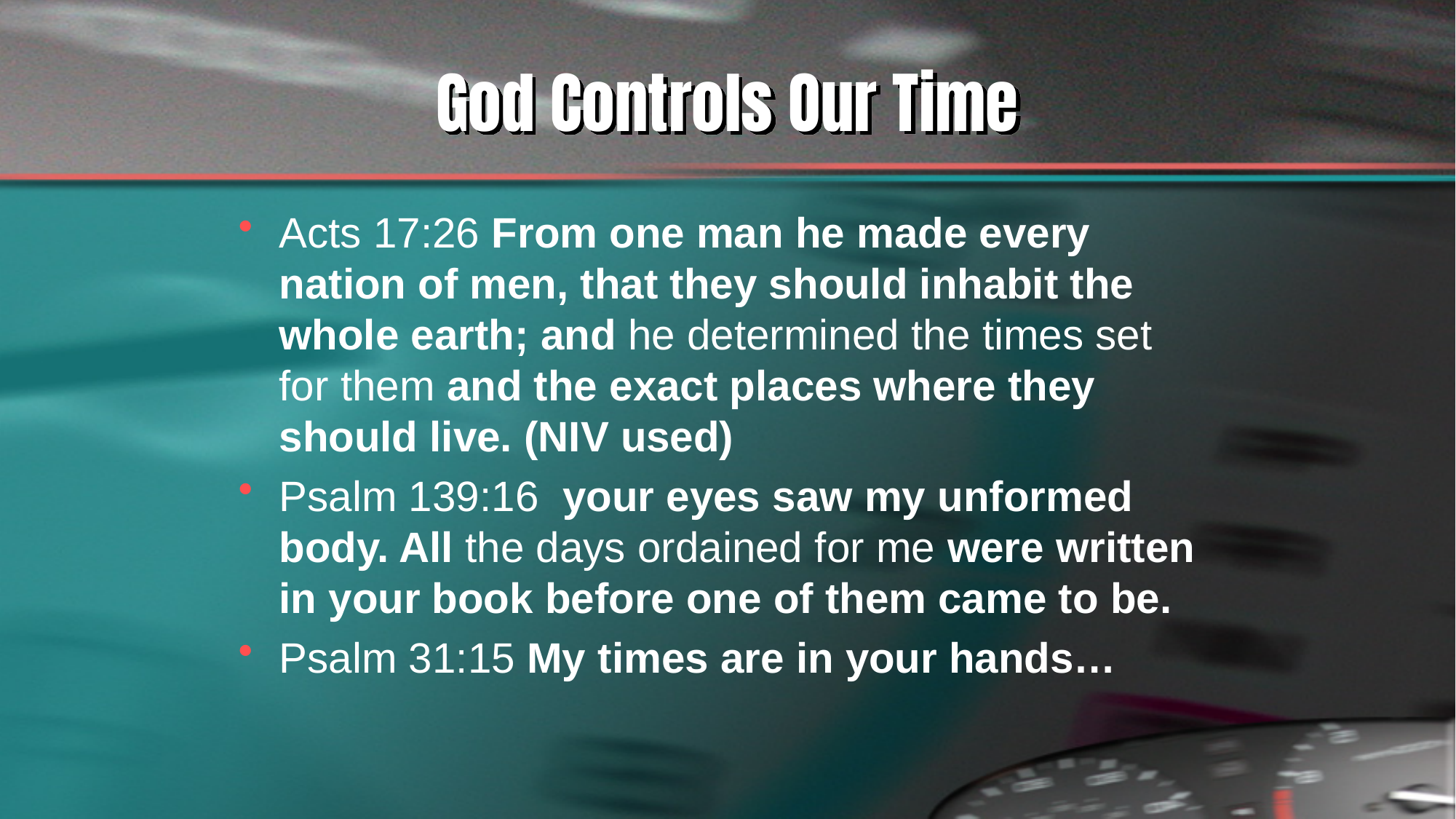

# God Controls Our Time
Acts 17:26 From one man he made every nation of men, that they should inhabit the whole earth; and he determined the times set for them and the exact places where they should live. (NIV used)
Psalm 139:16  your eyes saw my unformed body. All the days ordained for me were written in your book before one of them came to be.
Psalm 31:15 My times are in your hands…